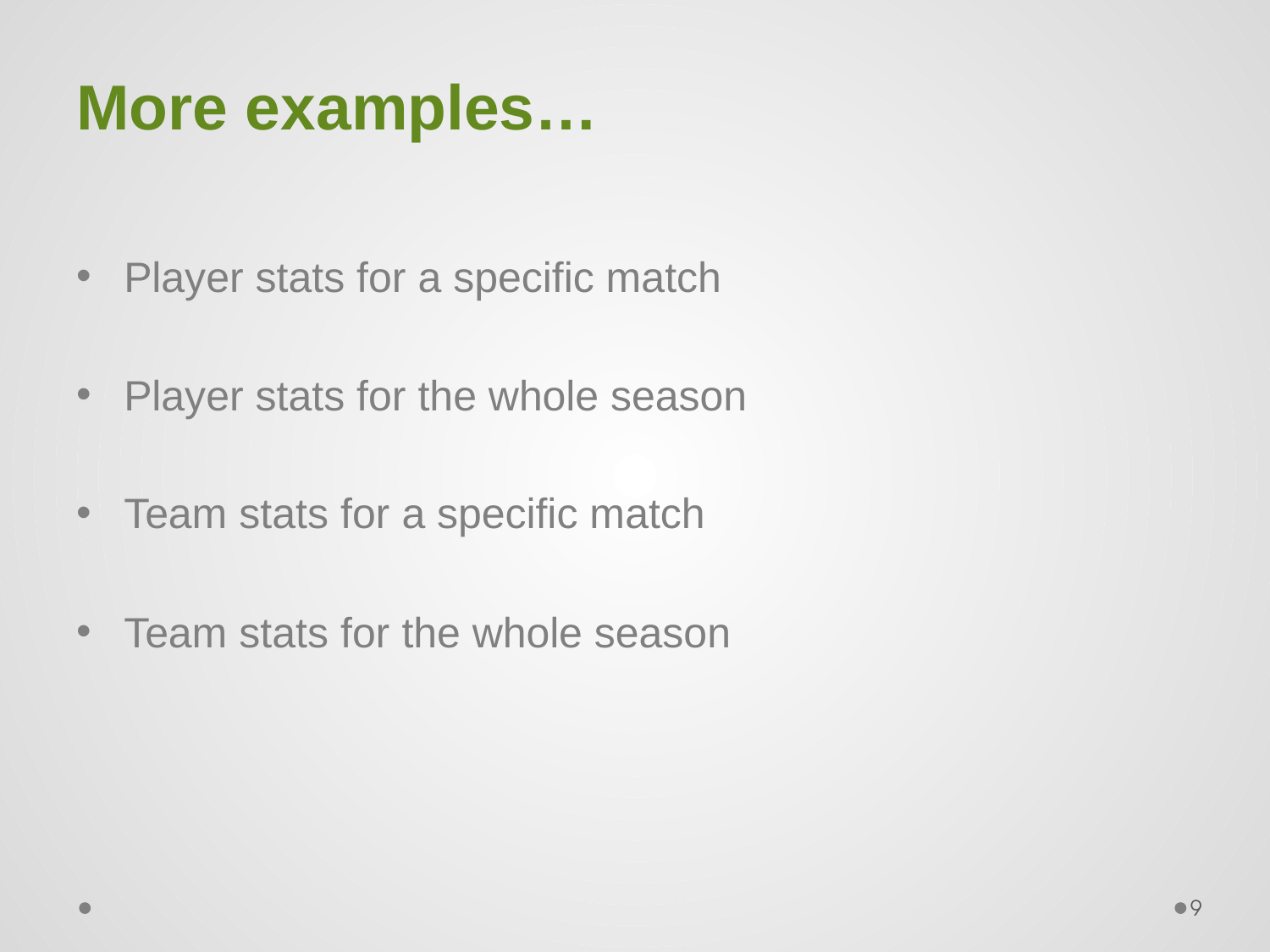

# More examples…
Player stats for a specific match

Player stats for the whole season

Team stats for a specific match

Team stats for the whole season
9